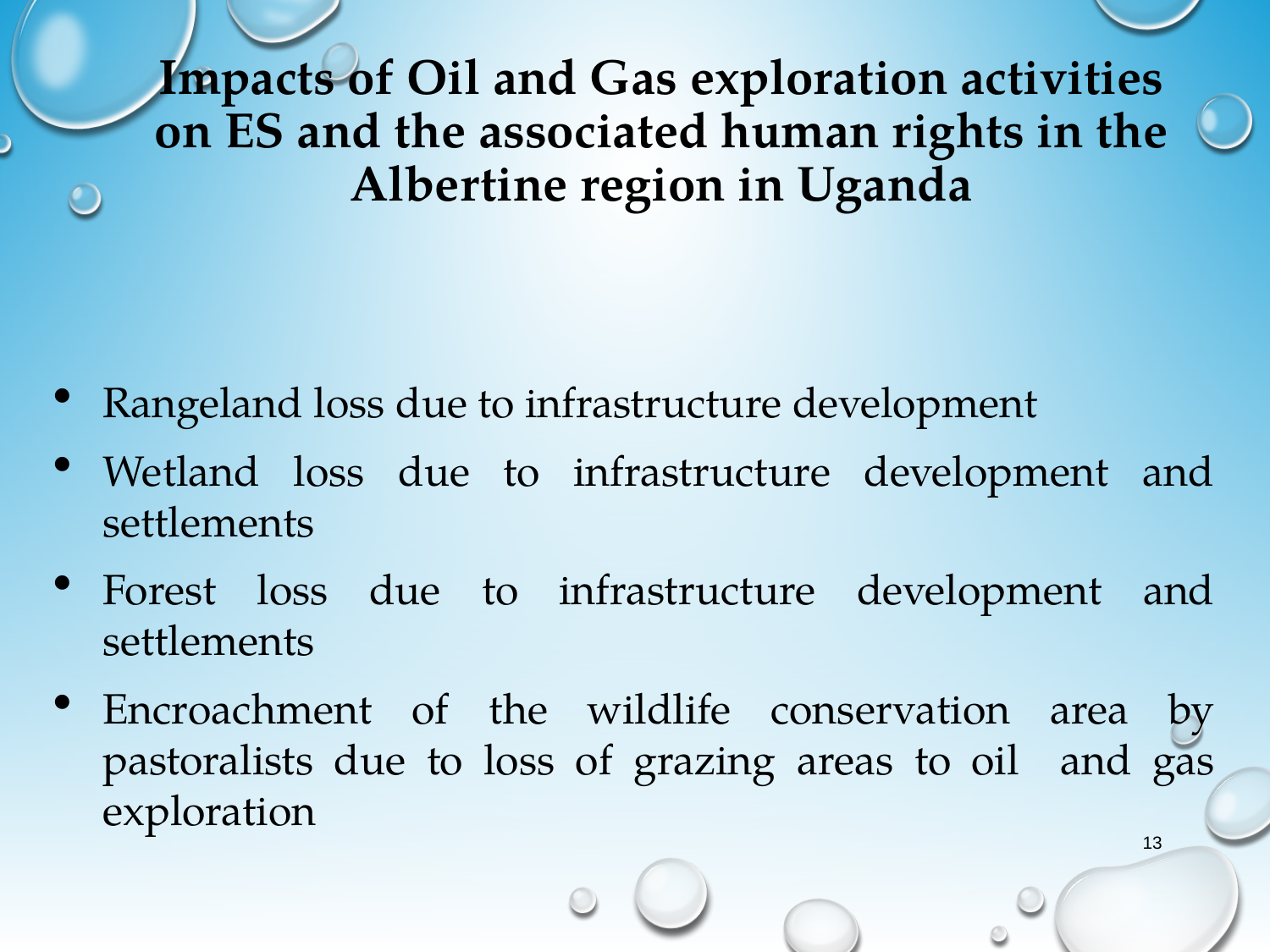

# Impacts of Oil and Gas exploration activities on ES and the associated human rights in the Albertine region in Uganda

Rangeland loss due to infrastructure development
Wetland loss due to infrastructure development and settlements
Forest loss due to infrastructure development and settlements
Encroachment of the wildlife conservation area by pastoralists due to loss of grazing areas to oil  and gas exploration

13